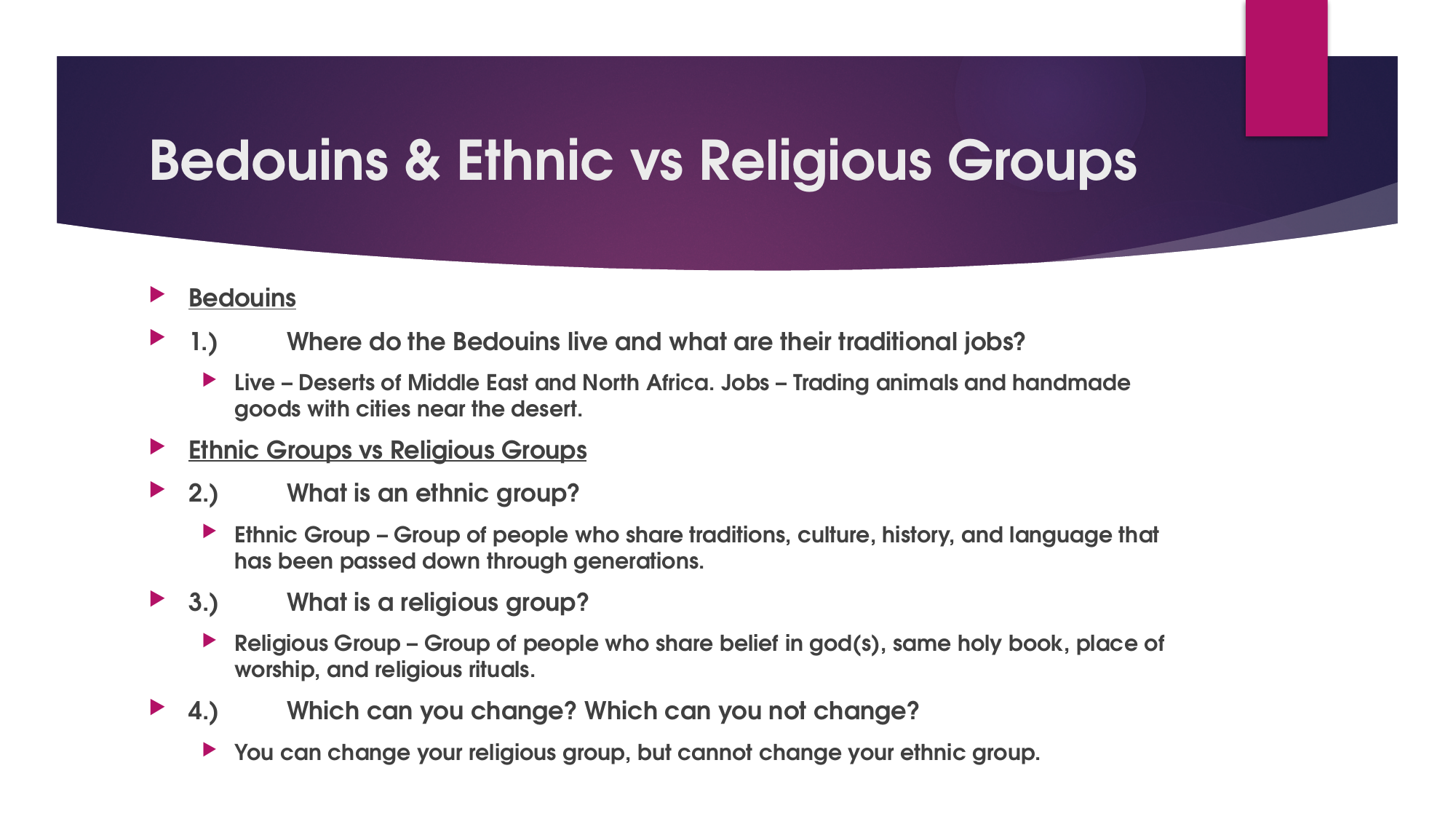

# Bedouins & Ethnic vs Religious Groups
Bedouins
1.)	Where do the Bedouins live and what are their traditional jobs?
Live – Deserts of Middle East and North Africa. Jobs – Trading animals and handmade goods with cities near the desert.
Ethnic Groups vs Religious Groups
2.)	What is an ethnic group?
Ethnic Group – Group of people who share traditions, culture, history, and language that has been passed down through generations.
3.)	What is a religious group?
Religious Group – Group of people who share belief in god(s), same holy book, place of worship, and religious rituals.
4.)	Which can you change? Which can you not change?
You can change your religious group, but cannot change your ethnic group.